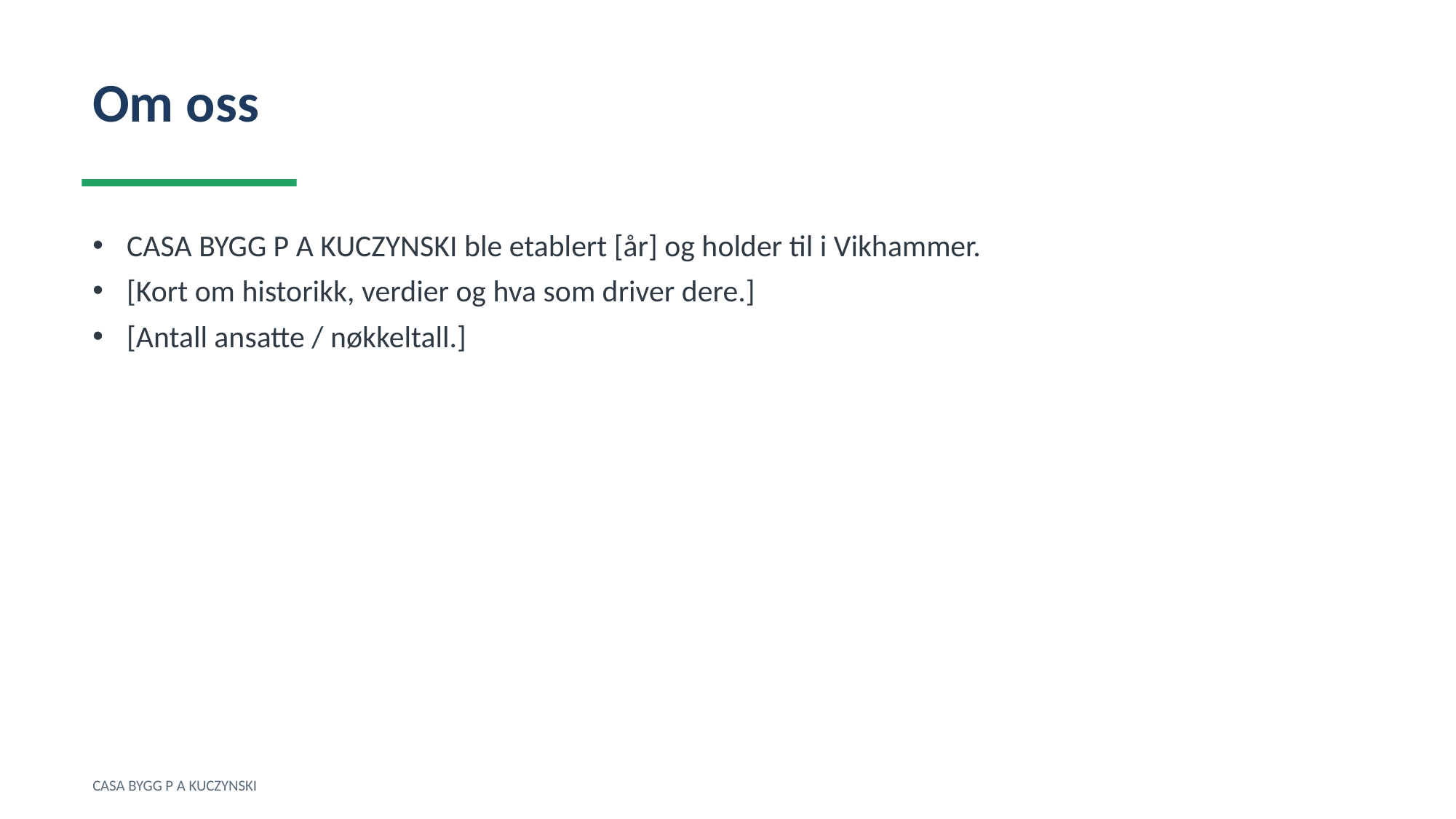

Om oss

CASA BYGG P A KUCZYNSKI ble etablert [år] og holder til i Vikhammer.
[Kort om historikk, verdier og hva som driver dere.]
[Antall ansatte / nøkkeltall.]
CASA BYGG P A KUCZYNSKI